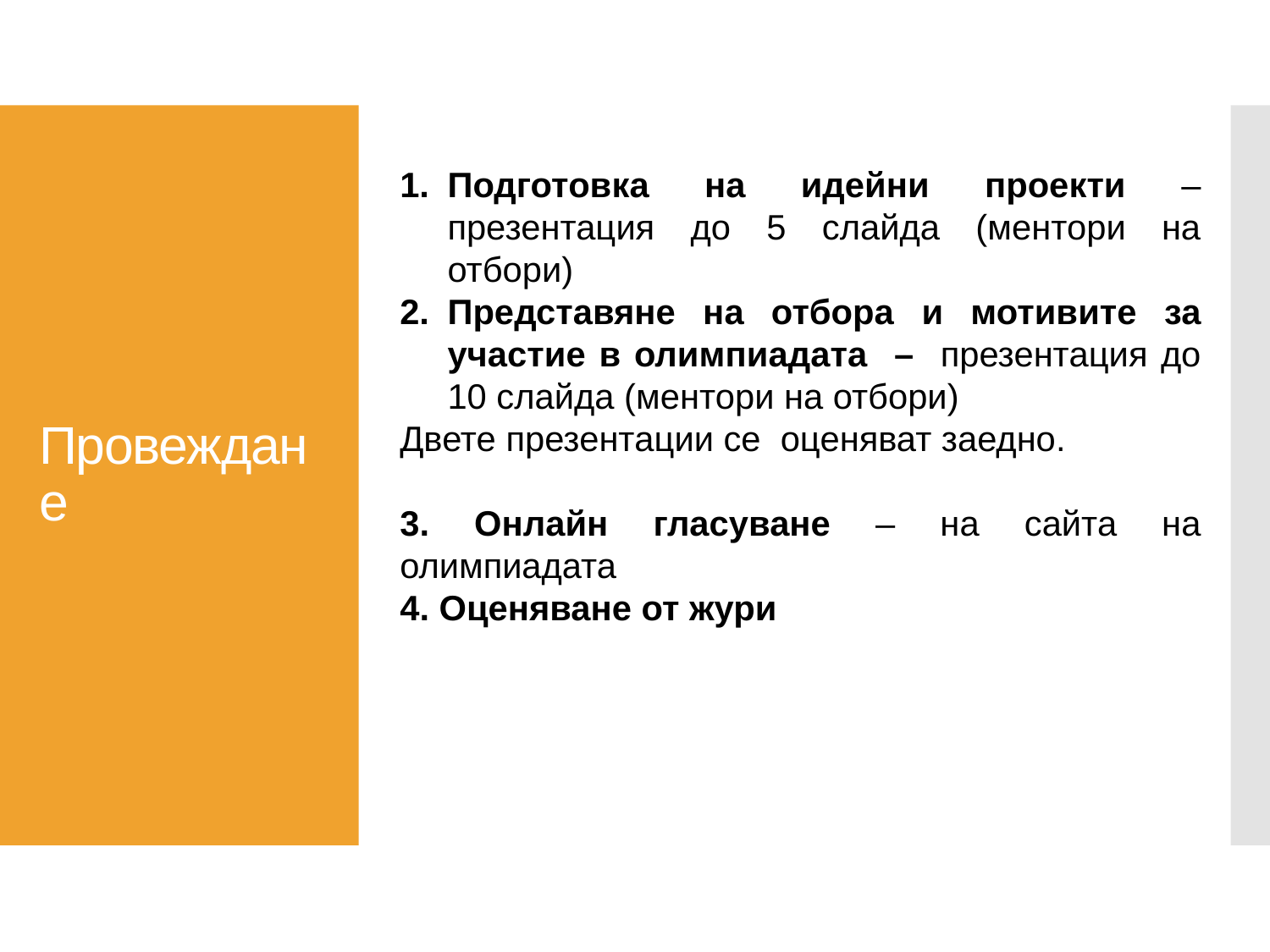

# Провеждане
Подготовка на идейни проекти – презентация до 5 слайда (ментори на отбори)
Представяне на отбора и мотивите за участие в олимпиадата  –  презентация до 10 слайда (ментори на отбори)
Двете презентации се  оценяват заедно.

3. Онлайн гласуване – на сайта на олимпиадата
4. Оценяване от жури